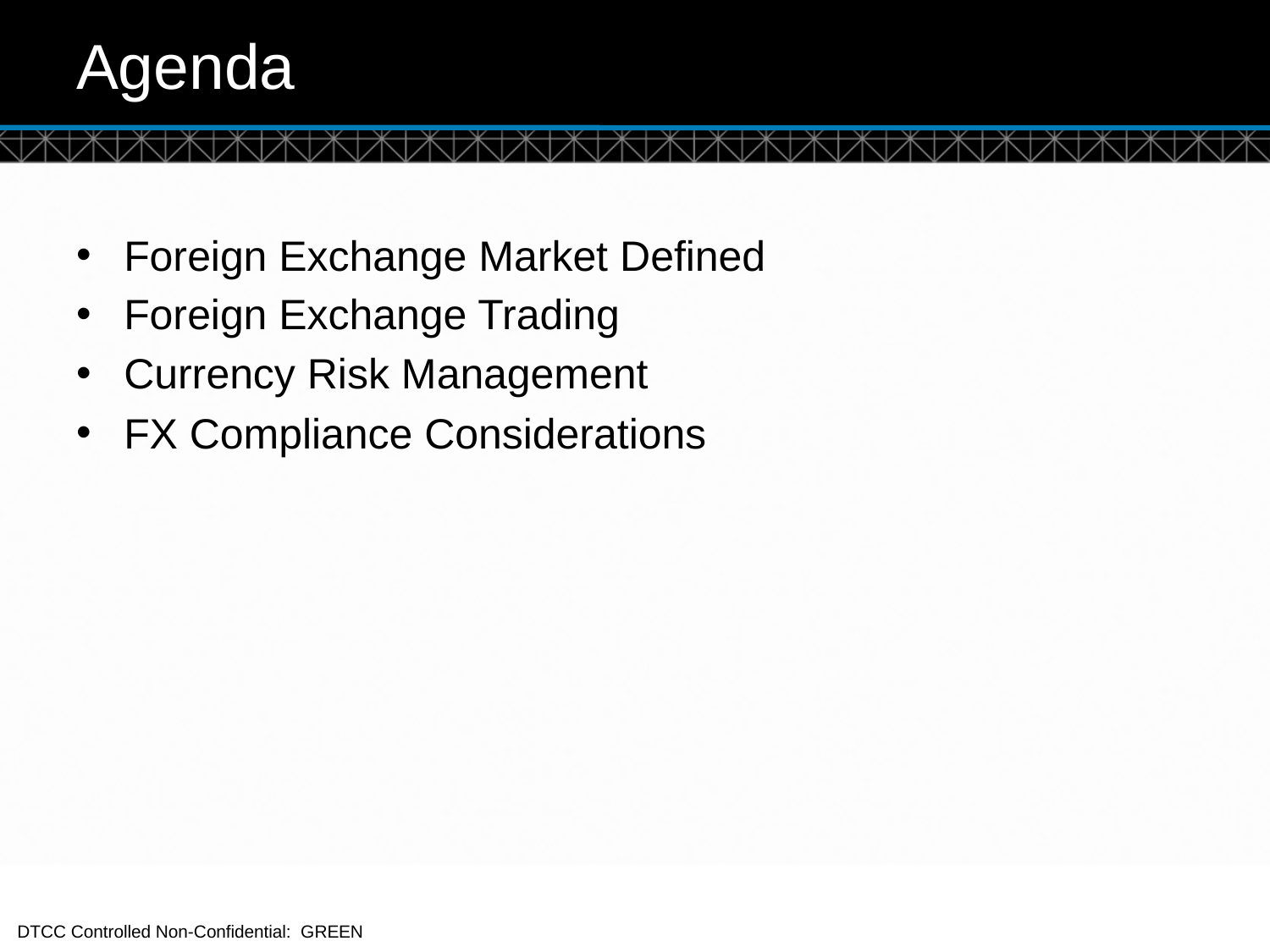

# Agenda
Foreign Exchange Market Defined
Foreign Exchange Trading
Currency Risk Management
FX Compliance Considerations
2
DTCC Controlled Non-Confidential:  GREEN